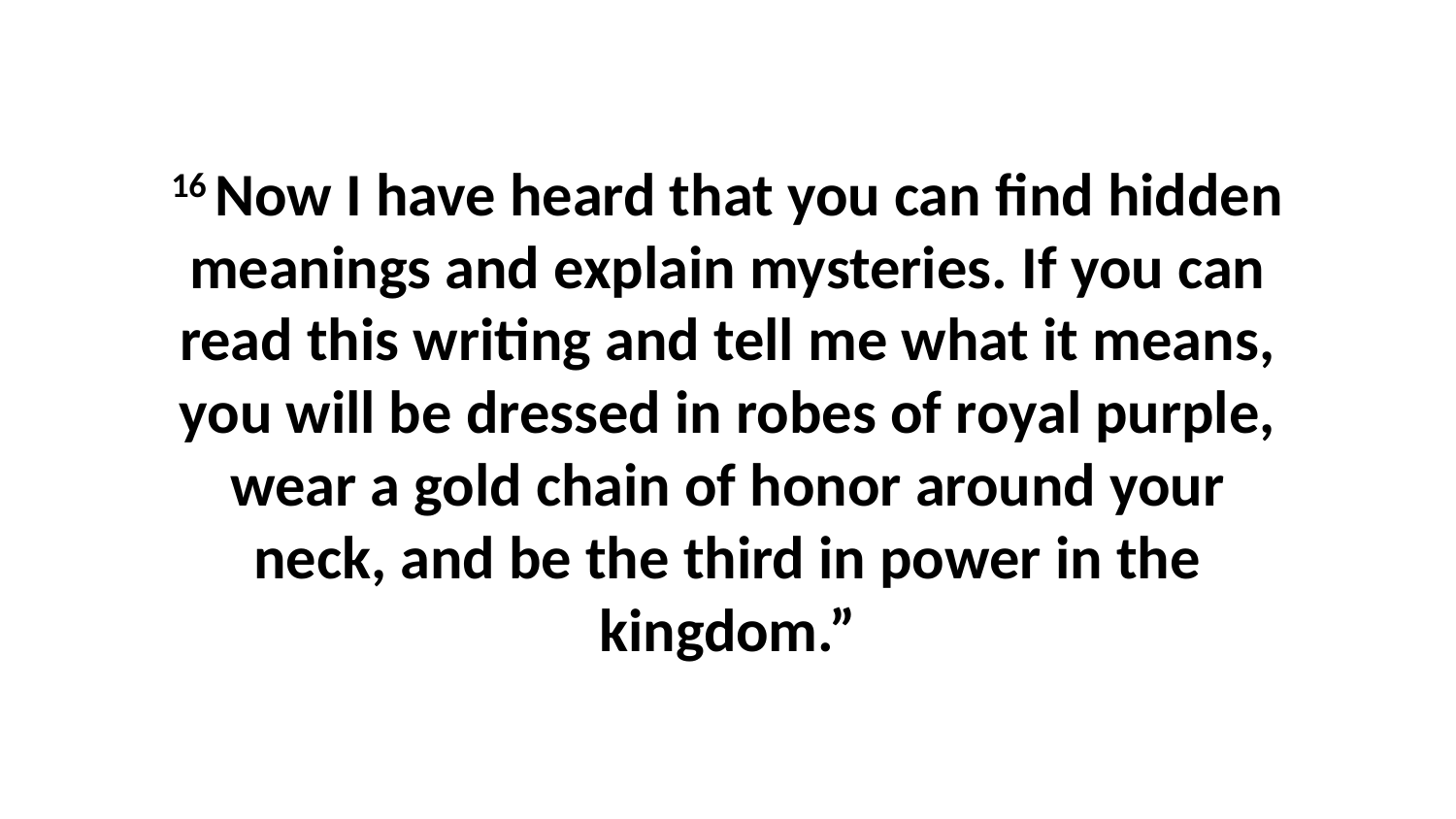

16 Now I have heard that you can find hidden meanings and explain mysteries. If you can read this writing and tell me what it means, you will be dressed in robes of royal purple, wear a gold chain of honor around your neck, and be the third in power in the kingdom.”